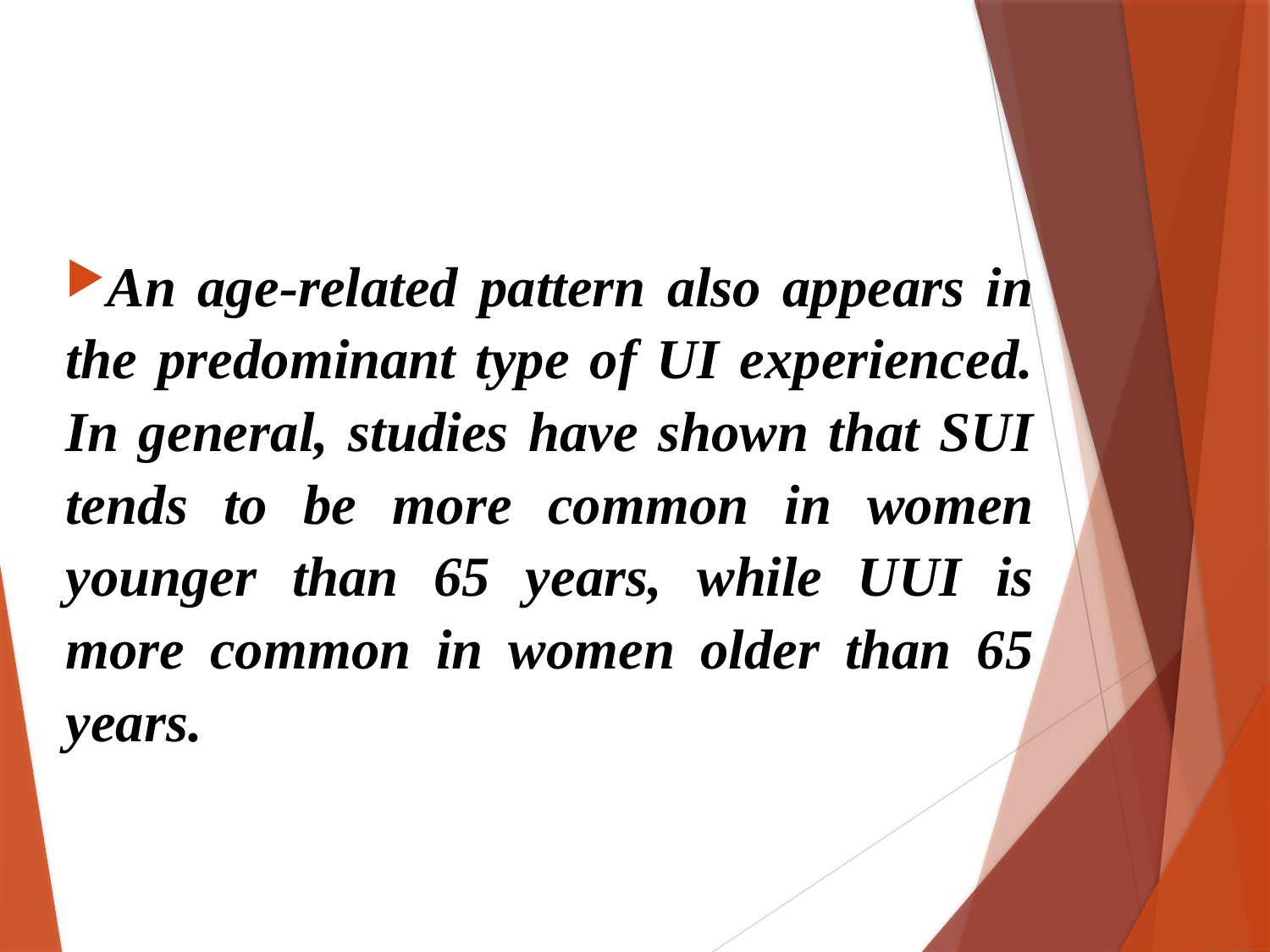

An age-related pattern also appears in the predominant type of UI experienced. In general, studies have shown that SUI tends to be more common in women younger than 65 years, while UUI is more common in women older than 65 years.